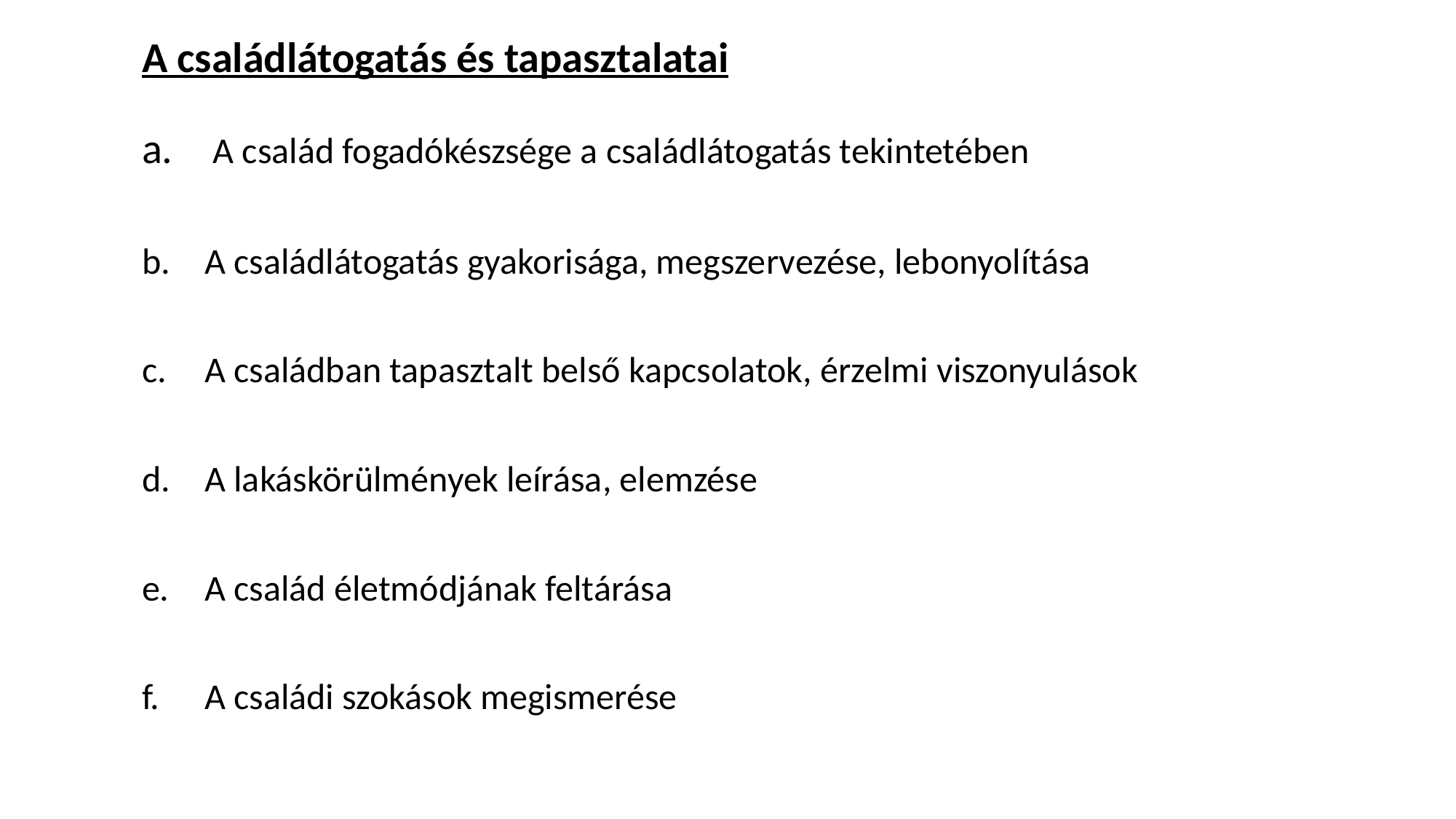

# A családlátogatás és tapasztalatai
 A család fogadókészsége a családlátogatás tekintetében

 A családlátogatás gyakorisága, megszervezése, lebonyolítása

 A családban tapasztalt belső kapcsolatok, érzelmi viszonyulások

 A lakáskörülmények leírása, elemzése

 A család életmódjának feltárása

 A családi szokások megismerése